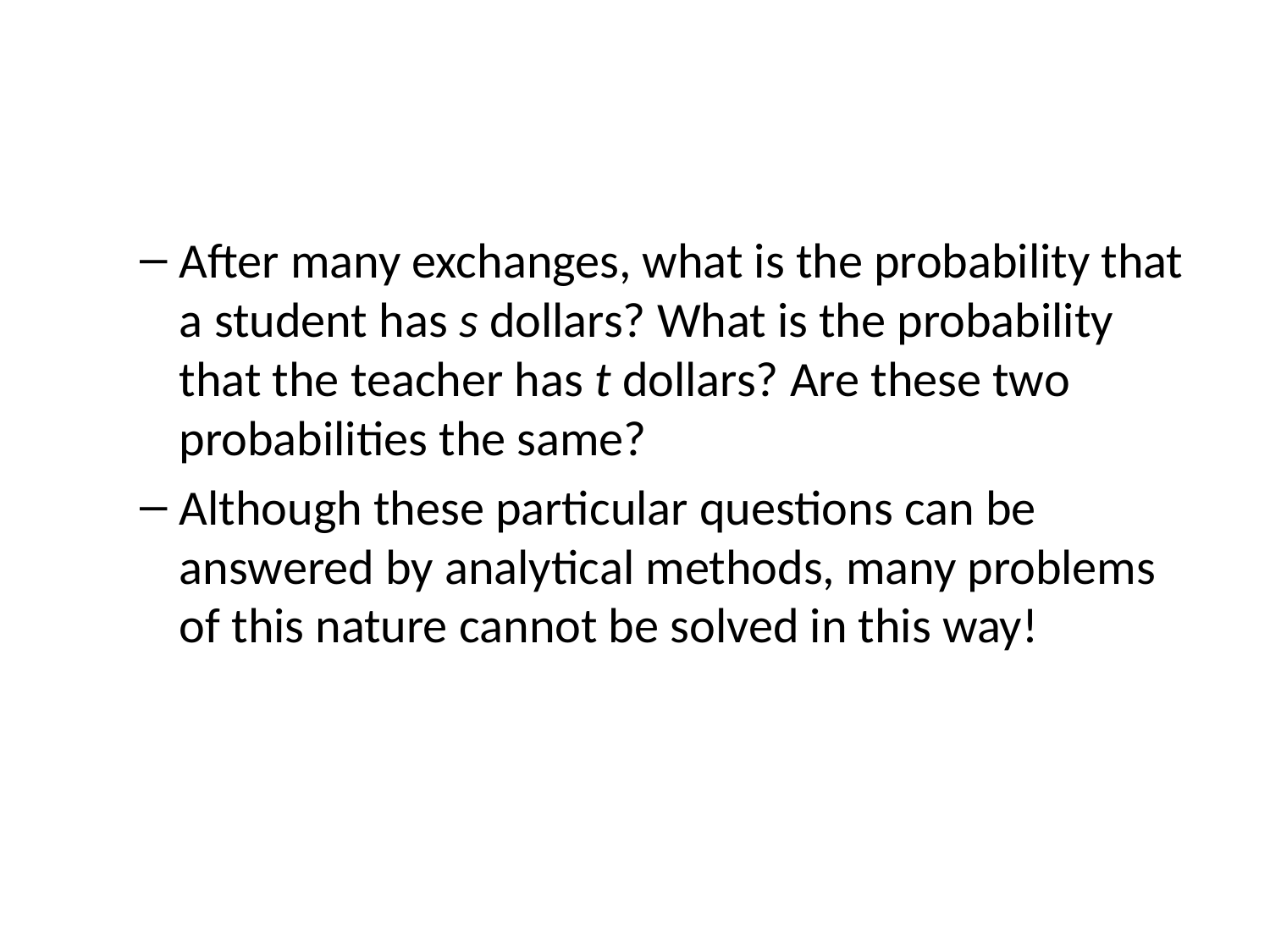

#
After many exchanges, what is the probability that a student has s dollars? What is the probability that the teacher has t dollars? Are these two probabilities the same?
Although these particular questions can be answered by analytical methods, many problems of this nature cannot be solved in this way!